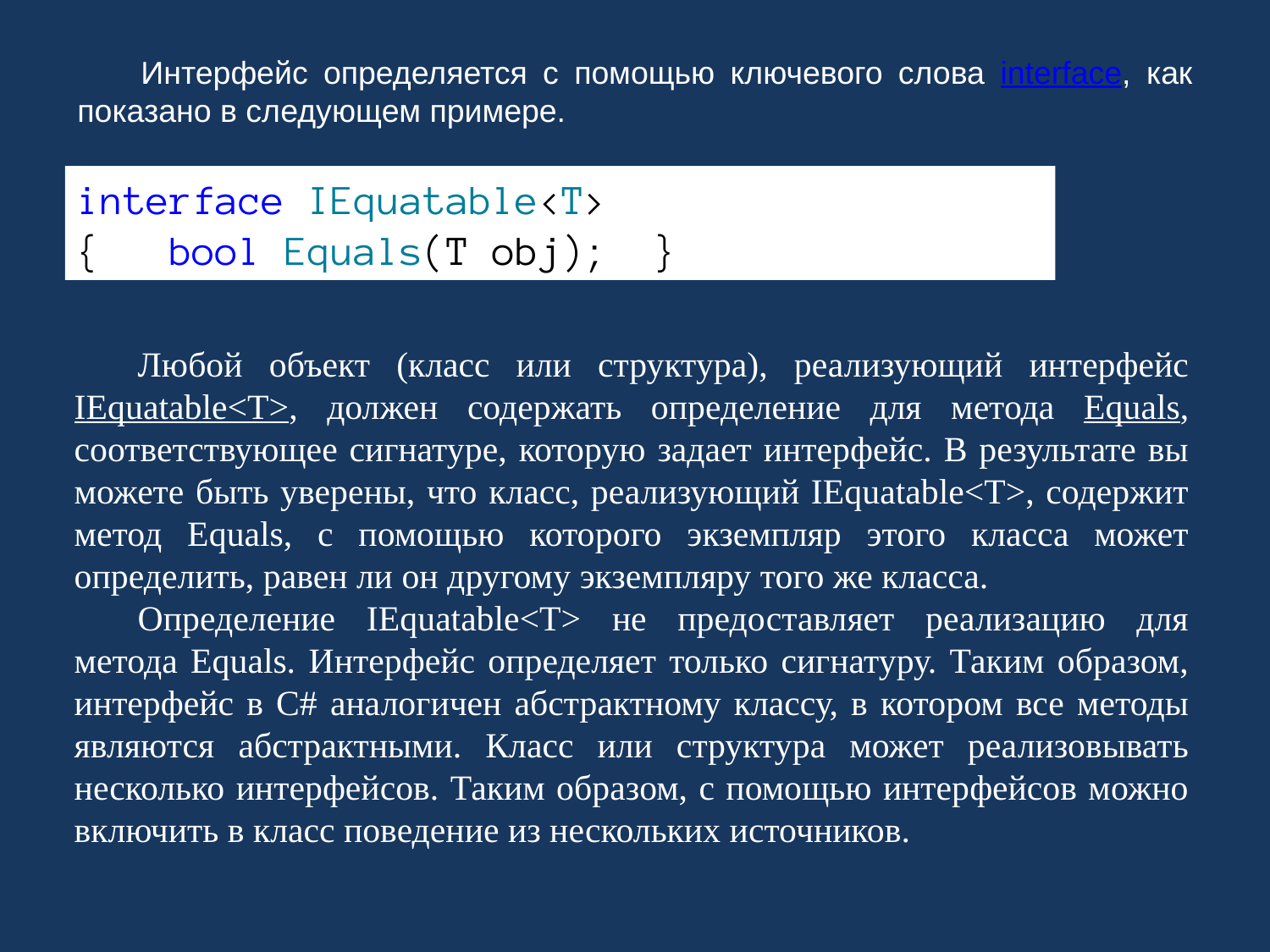

Интерфейс определяется с помощью ключевого слова interface, как показано в следующем примере.
interface IEquatable<T>
{   bool Equals(T obj);  }
Любой объект (класс или структура), реализующий интерфейс IEquatable<T>, должен содержать определение для метода Equals, соответствующее сигнатуре, которую задает интерфейс. В результате вы можете быть уверены, что класс, реализующий IEquatable<T>, содержит метод Equals, с помощью которого экземпляр этого класса может определить, равен ли он другому экземпляру того же класса.
Определение IEquatable<T> не предоставляет реализацию для метода Equals. Интерфейс определяет только сигнатуру. Таким образом, интерфейс в C# аналогичен абстрактному классу, в котором все методы являются абстрактными. Класс или структура может реализовывать несколько интерфейсов. Таким образом, с помощью интерфейсов можно включить в класс поведение из нескольких источников.